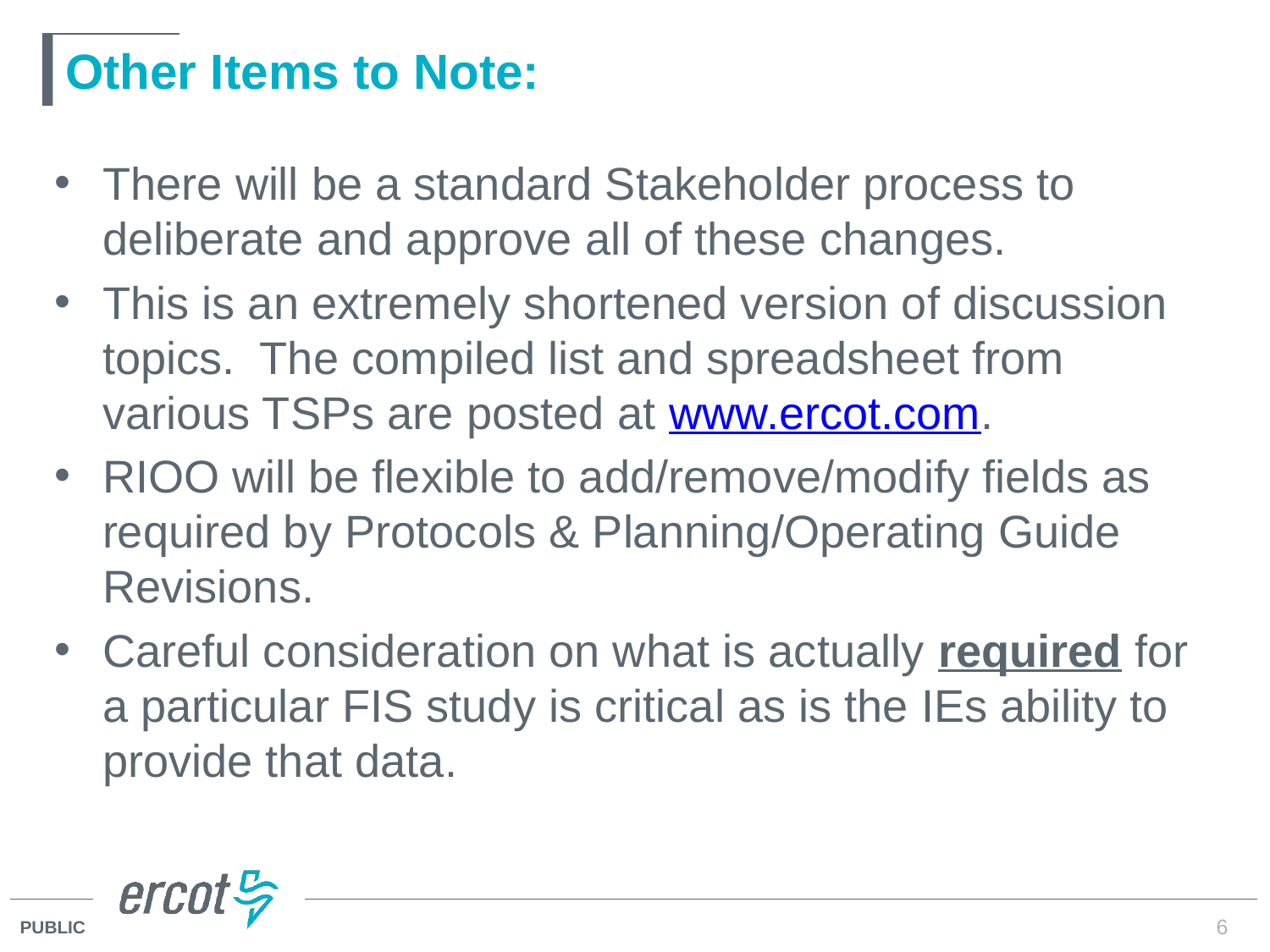

# Other Items to Note:
There will be a standard Stakeholder process to deliberate and approve all of these changes.
This is an extremely shortened version of discussion topics.  The compiled list and spreadsheet from various TSPs are posted at www.ercot.com.
RIOO will be flexible to add/remove/modify fields as required by Protocols & Planning/Operating Guide Revisions.
Careful consideration on what is actually required for a particular FIS study is critical as is the IEs ability to provide that data.

6